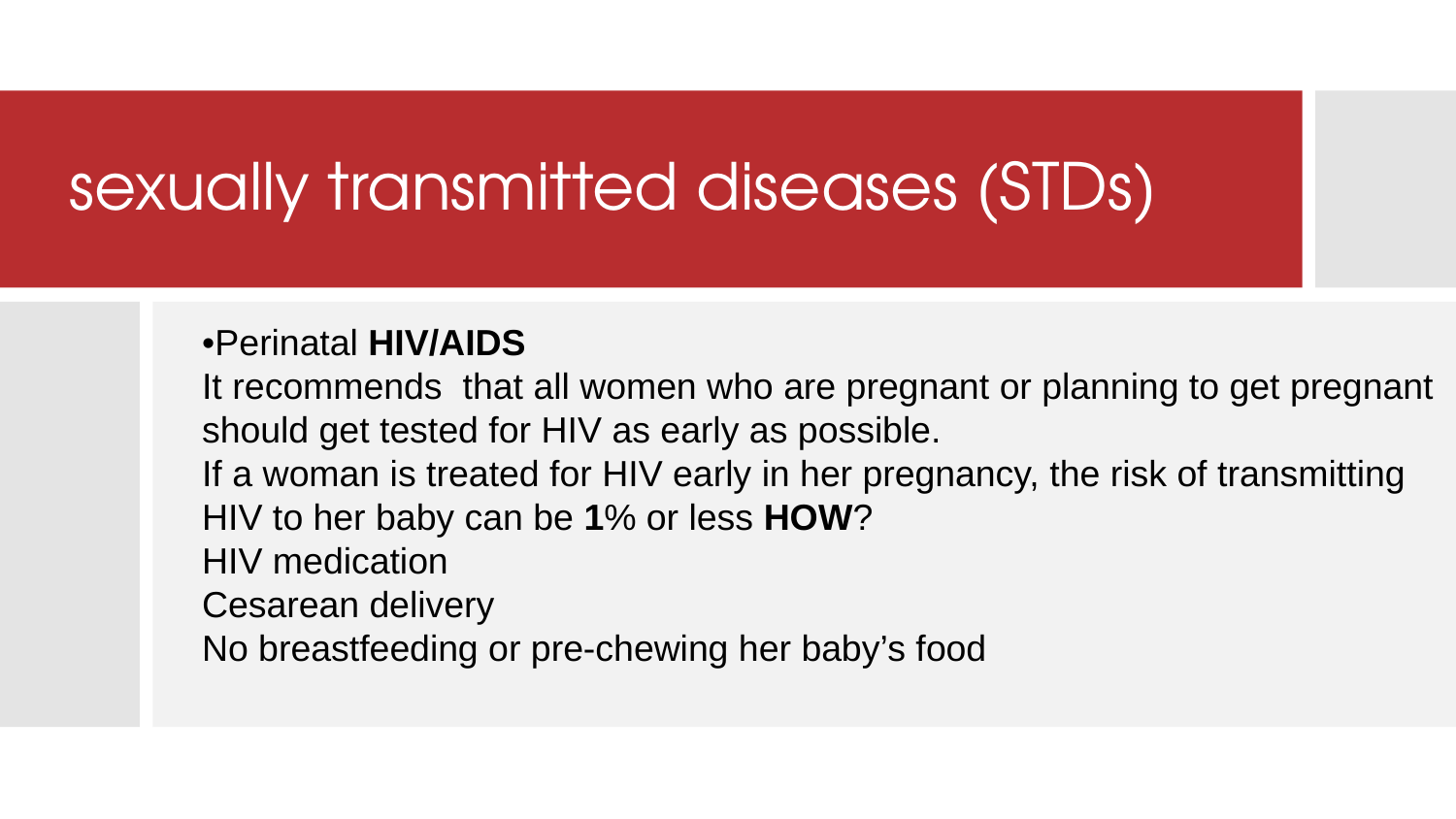

# sexually transmitted diseases (STDs)

•Perinatal HIV/AIDS
It recommends  that all women who are pregnant or planning to get pregnant should get tested for HIV as early as possible.
If a woman is treated for HIV early in her pregnancy, the risk of transmitting HIV to her baby can be 1% or less HOW?
HIV medication
Cesarean delivery
No breastfeeding or pre-chewing her baby’s food